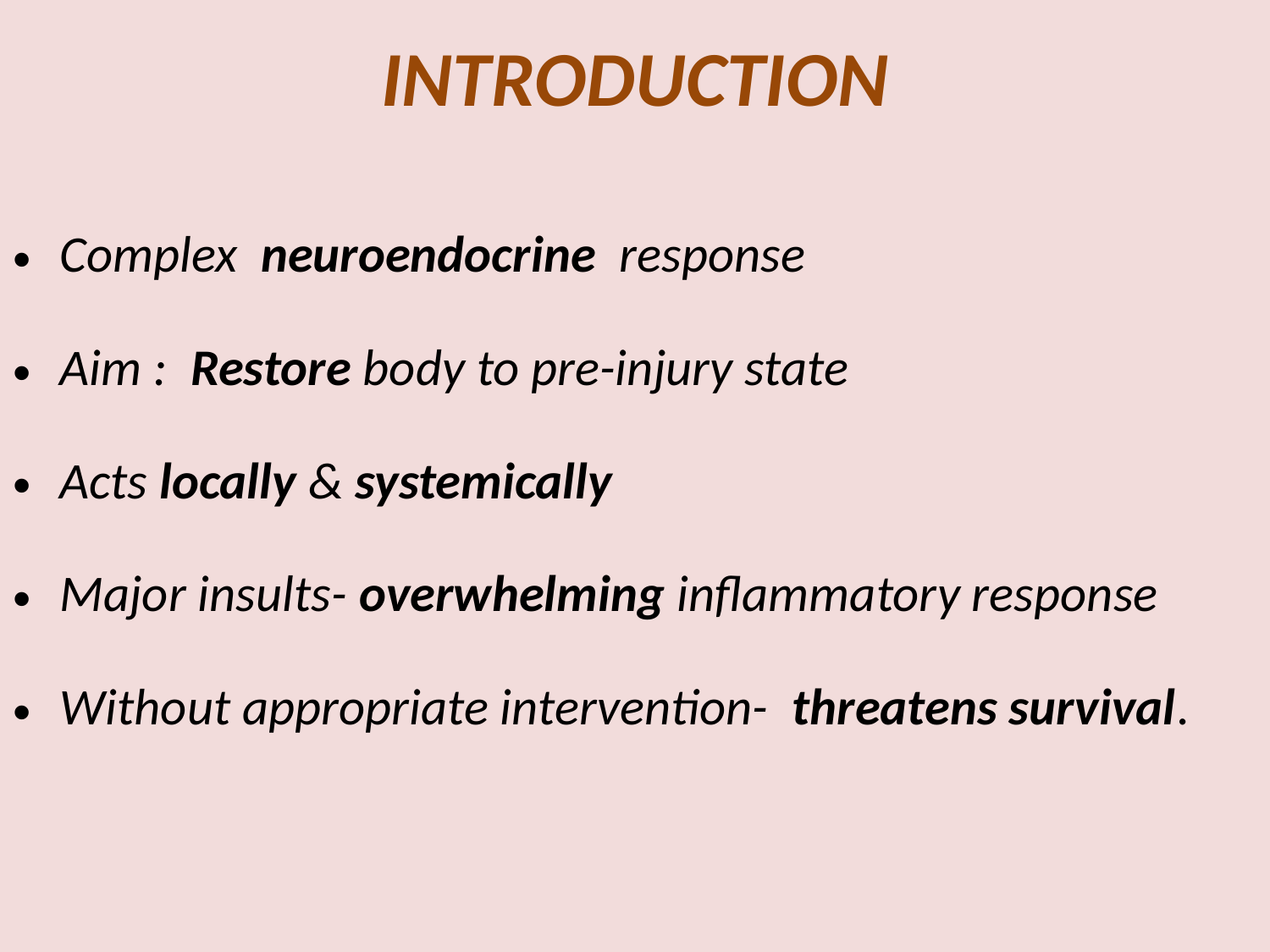

# INTRODUCTION
Complex  neuroendocrine  response
Aim :  Restore body to pre-injury state
Acts locally & systemically
Major insults- overwhelming inflammatory response
Without appropriate intervention-  threatens survival.